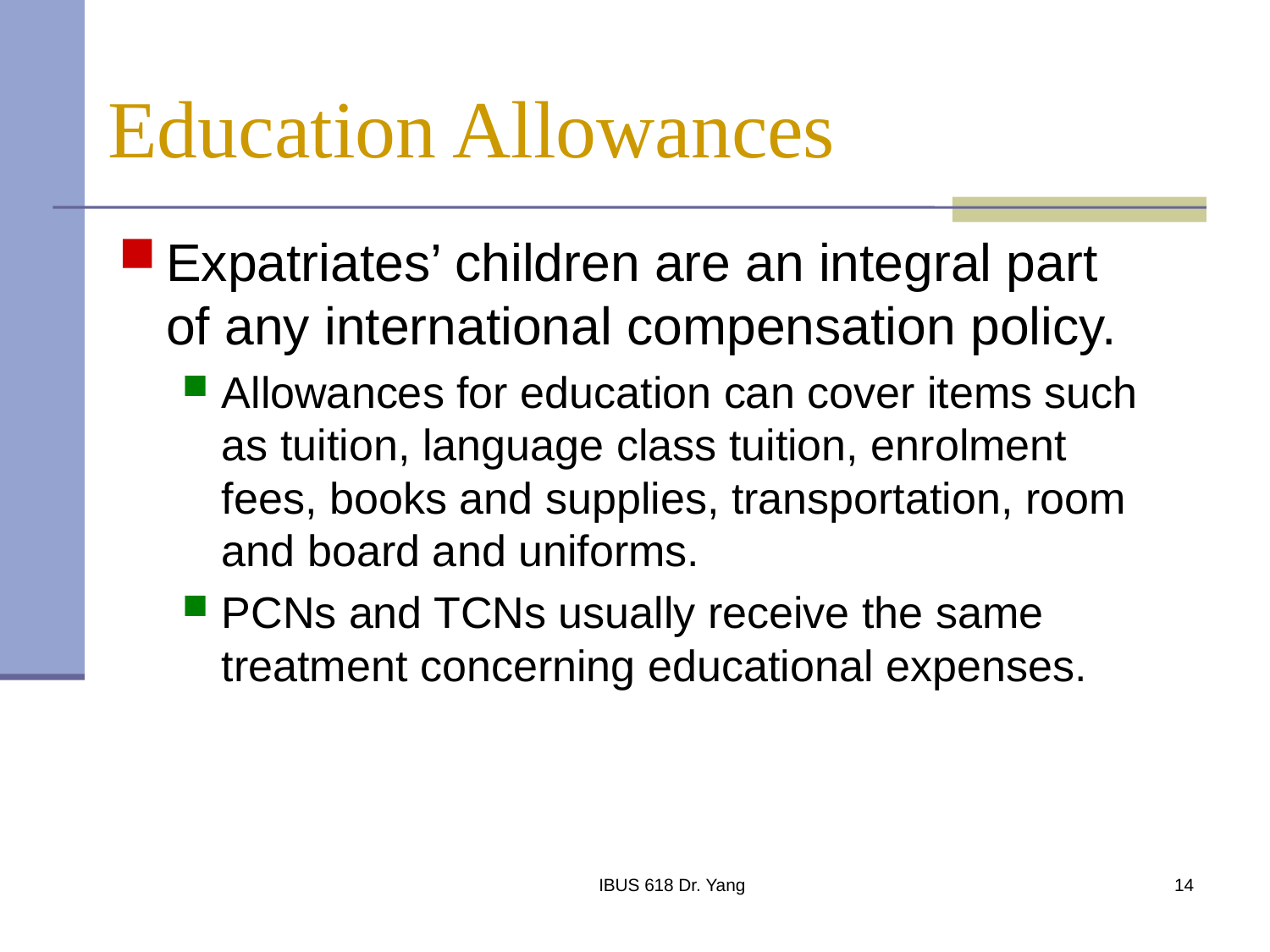

# Education Allowances
Expatriates’ children are an integral part of any international compensation policy.
Allowances for education can cover items such as tuition, language class tuition, enrolment fees, books and supplies, transportation, room and board and uniforms.
PCNs and TCNs usually receive the same treatment concerning educational expenses.
IBUS 618 Dr. Yang
14